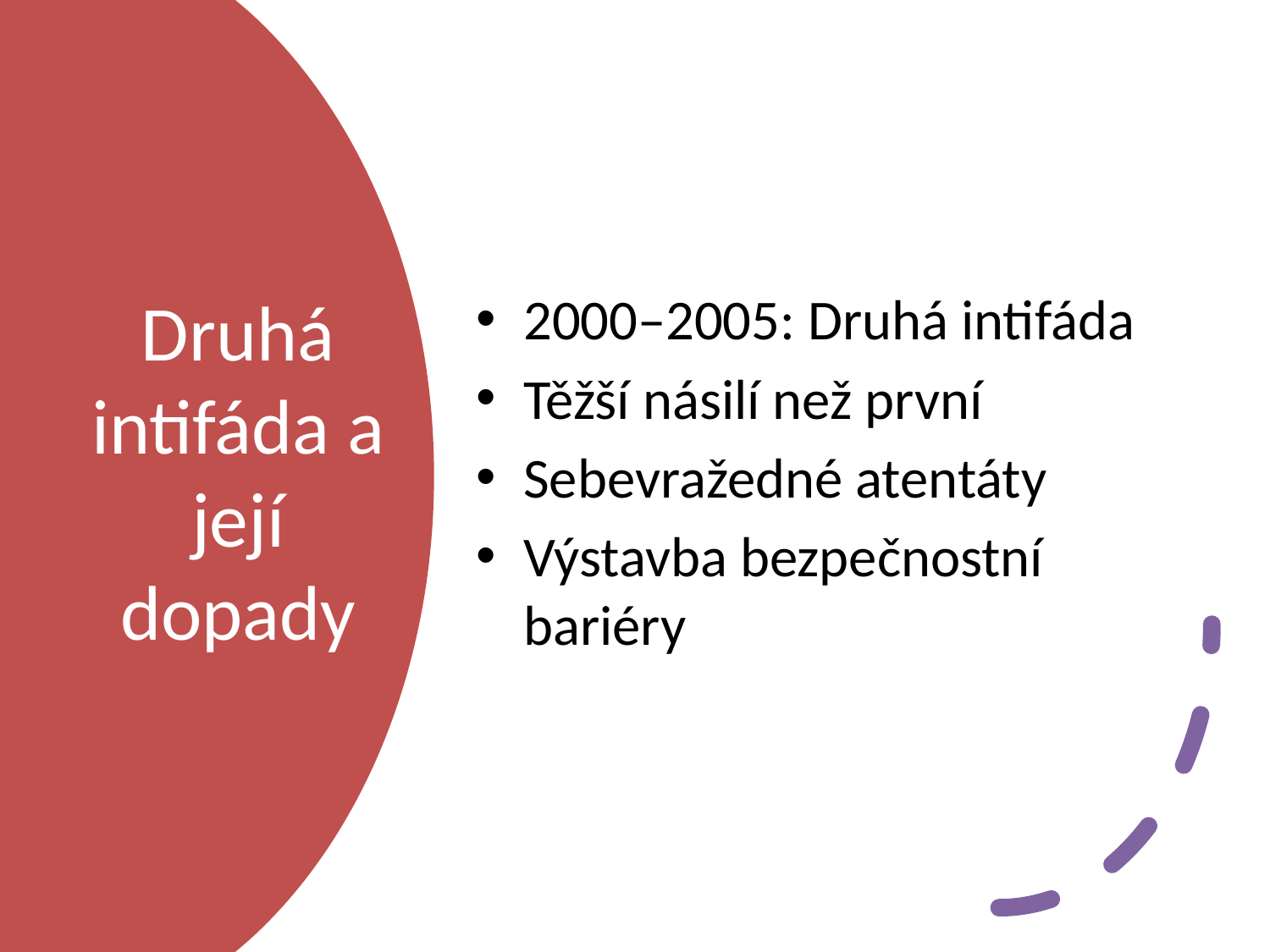

2000–2005: Druhá intifáda
Těžší násilí než první
Sebevražedné atentáty
Výstavba bezpečnostní bariéry
# Druhá intifáda a její dopady